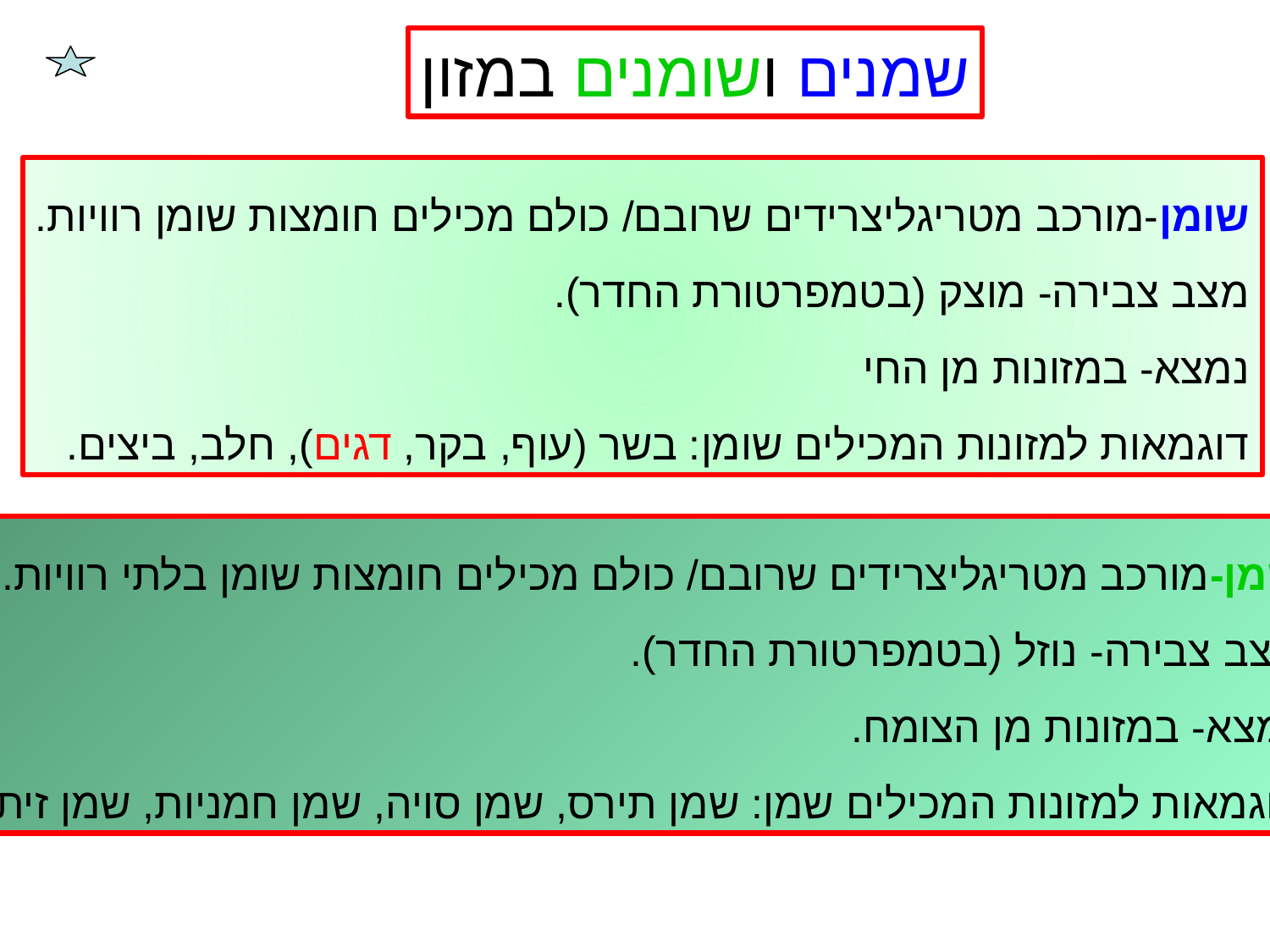

שמנים ושומנים במזון

שומן-מורכב מטריגליצרידים שרובם/ כולם מכילים חומצות שומן רוויות.
מצב צבירה- מוצק (בטמפרטורת החדר).
נמצא- במזונות מן החי
דוגמאות למזונות המכילים שומן: בשר (עוף, בקר, דגים), חלב, ביצים.
שמן-מורכב מטריגליצרידים שרובם/ כולם מכילים חומצות שומן בלתי רוויות.
מצב צבירה- נוזל (בטמפרטורת החדר).
נמצא- במזונות מן הצומח.
דוגמאות למזונות המכילים שמן: שמן תירס, שמן סויה, שמן חמניות, שמן זית.